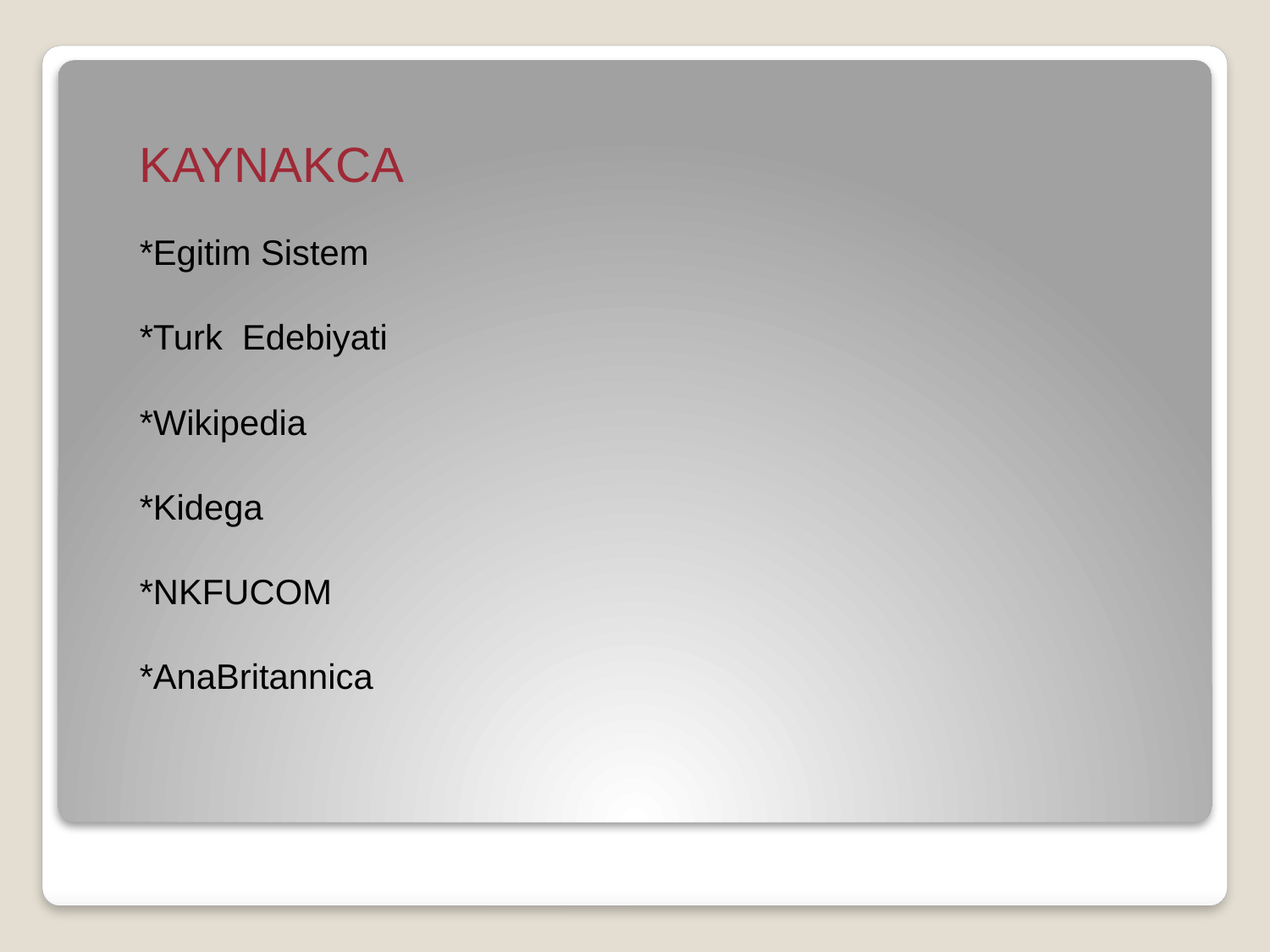

KAYNAKCA

*Egitim Sistem

*Turk  Edebiyati

*Wikipedia

*Kidega

*NKFUCOM

*AnaBritannica